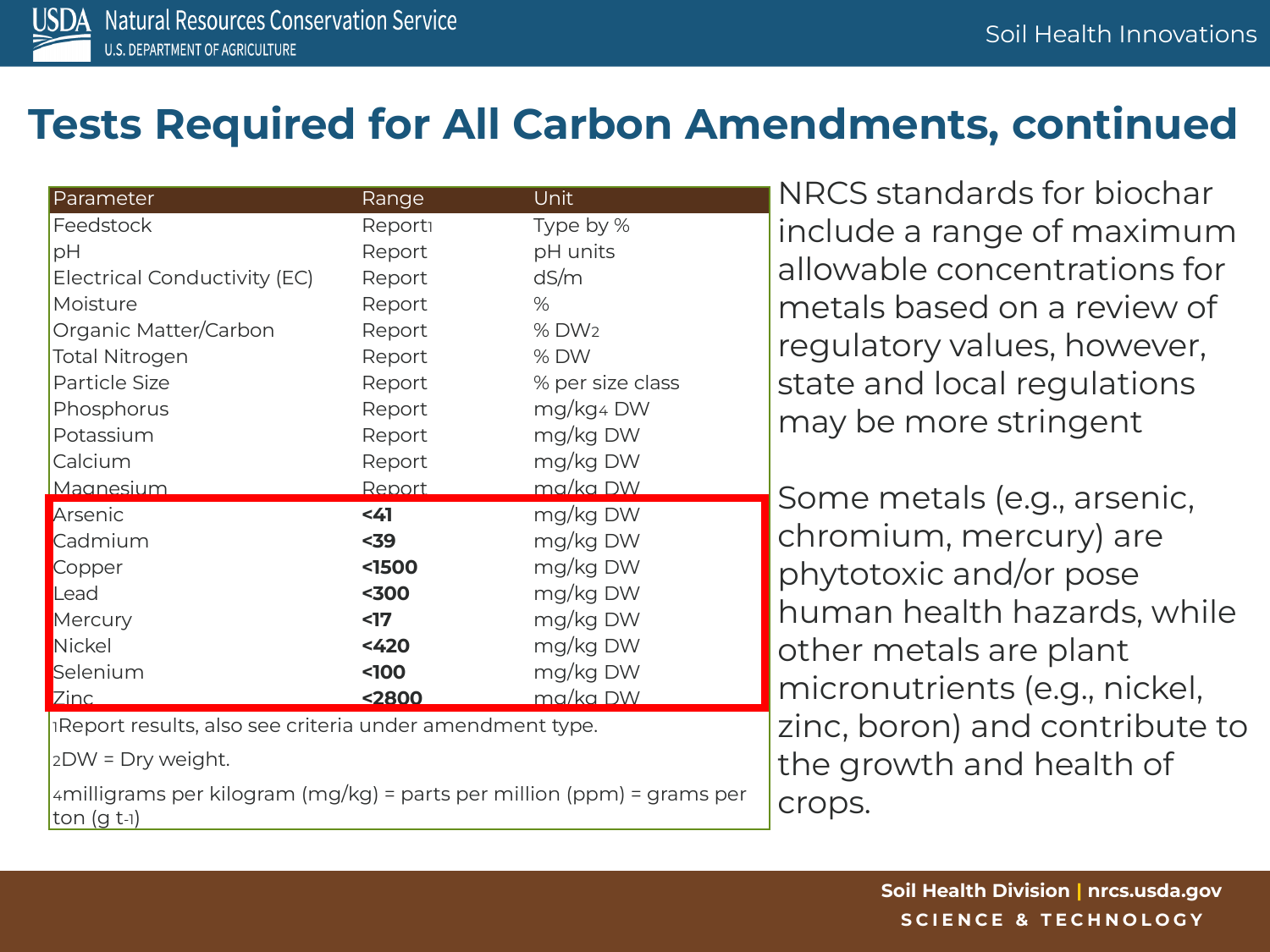

Tests Required for All Carbon Amendments, continued
NRCS standards for biochar include a range of maximum
allowable concentrations for metals based on a review of
regulatory values, however, state and local regulations may be more stringent

Some metals (e.g., arsenic, chromium, mercury) are
phytotoxic and/or pose human health hazards, while other metals are plant micronutrients (e.g., nickel, zinc, boron) and contribute to the growth and health of crops.
| Parameter | Range | Unit |
| --- | --- | --- |
| Feedstock | Report1 | Type by % |
| pH | Report | pH units |
| Electrical Conductivity (EC) | Report | dS/m |
| Moisture | Report | % |
| Organic Matter/Carbon | Report | % DW2 |
| Total Nitrogen | Report | % DW |
| Particle Size | Report | % per size class |
| Phosphorus | Report | mg/kg4 DW |
| Potassium | Report | mg/kg DW |
| Calcium | Report | mg/kg DW |
| Magnesium | Report | mg/kg DW |
| Arsenic | <41 | mg/kg DW |
| Cadmium | <39 | mg/kg DW |
| Copper | <1500 | mg/kg DW |
| Lead | <300 | mg/kg DW |
| Mercury | <17 | mg/kg DW |
| Nickel | <420 | mg/kg DW |
| Selenium | <100 | mg/kg DW |
| Zinc | <2800 | mg/kg DW |
| 1Report results, also see criteria under amendment type. 2DW = Dry weight. 4milligrams per kilogram (mg/kg) = parts per million (ppm) = grams per ton (g t-1) |  |  |